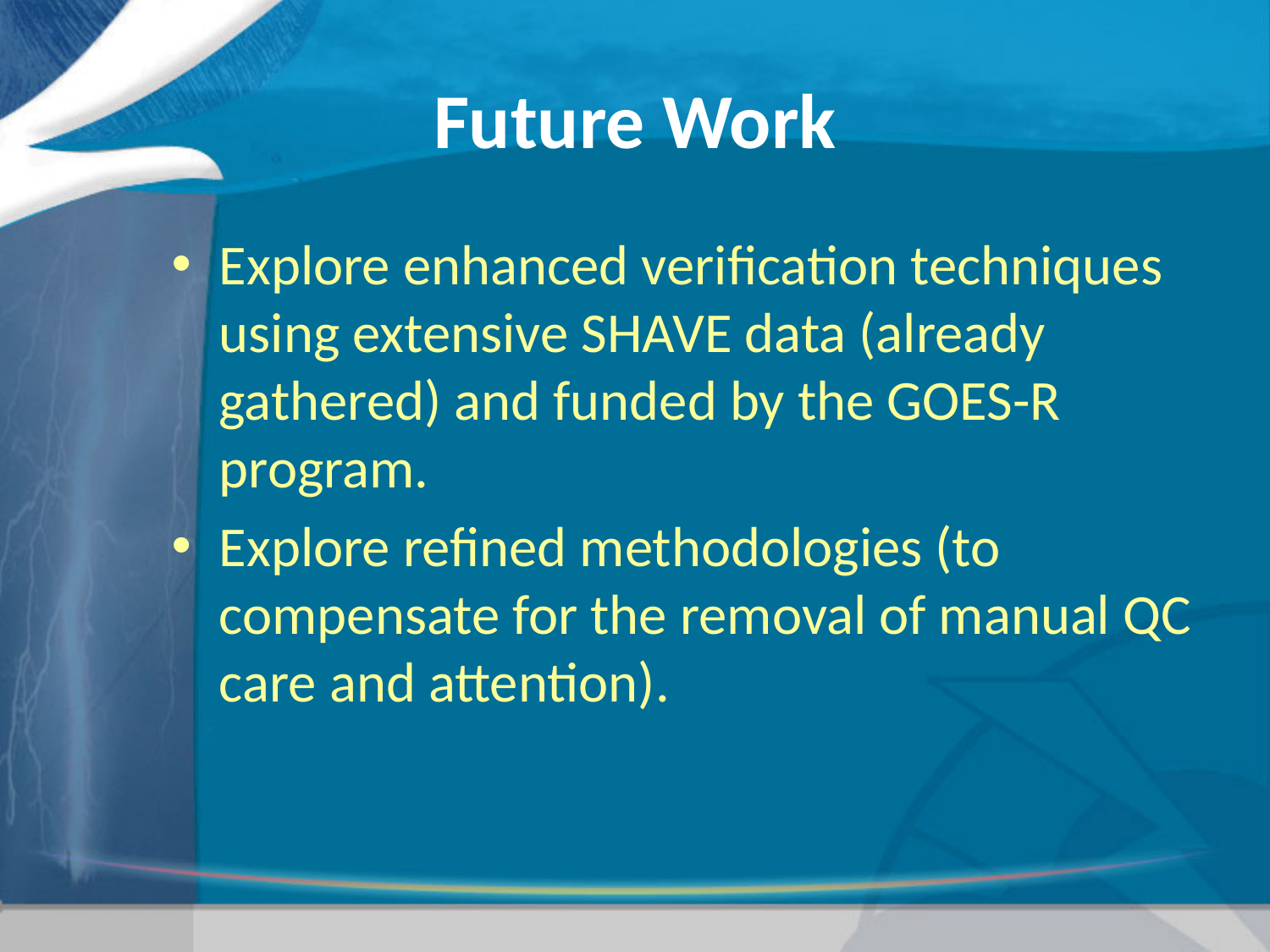

# Future Work
Explore enhanced verification techniques using extensive SHAVE data (already gathered) and funded by the GOES-R program.
Explore refined methodologies (to compensate for the removal of manual QC care and attention).